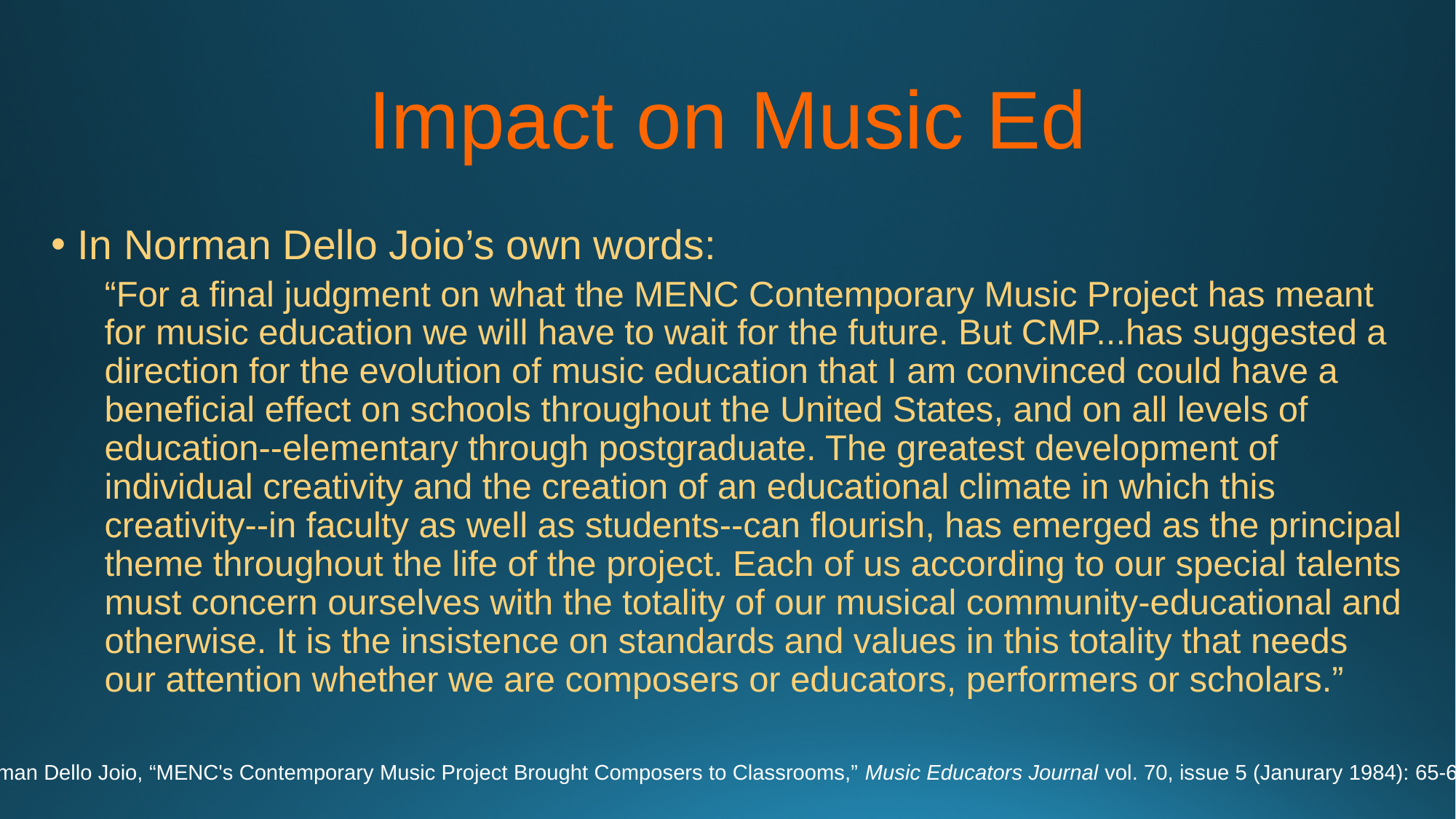

# Impact on Music Ed
In Norman Dello Joio’s own words:
“For a final judgment on what the MENC Contemporary Music Project has meant for music education we will have to wait for the future. But CMP...has suggested a direction for the evolution of music education that I am convinced could have a beneficial effect on schools throughout the United States, and on all levels of education--elementary through postgraduate. The greatest development of individual creativity and the creation of an educational climate in which this creativity--in faculty as well as students--can flourish, has emerged as the principal theme throughout the life of the project. Each of us according to our special talents must concern ourselves with the totality of our musical community-educational and otherwise. It is the insistence on standards and values in this totality that needs our attention whether we are composers or educators, performers or scholars.”

Norman Dello Joio, “MENC's Contemporary Music Project Brought Composers to Classrooms,” Music Educators Journal vol. 70, issue 5 (Janurary 1984): 65-66.